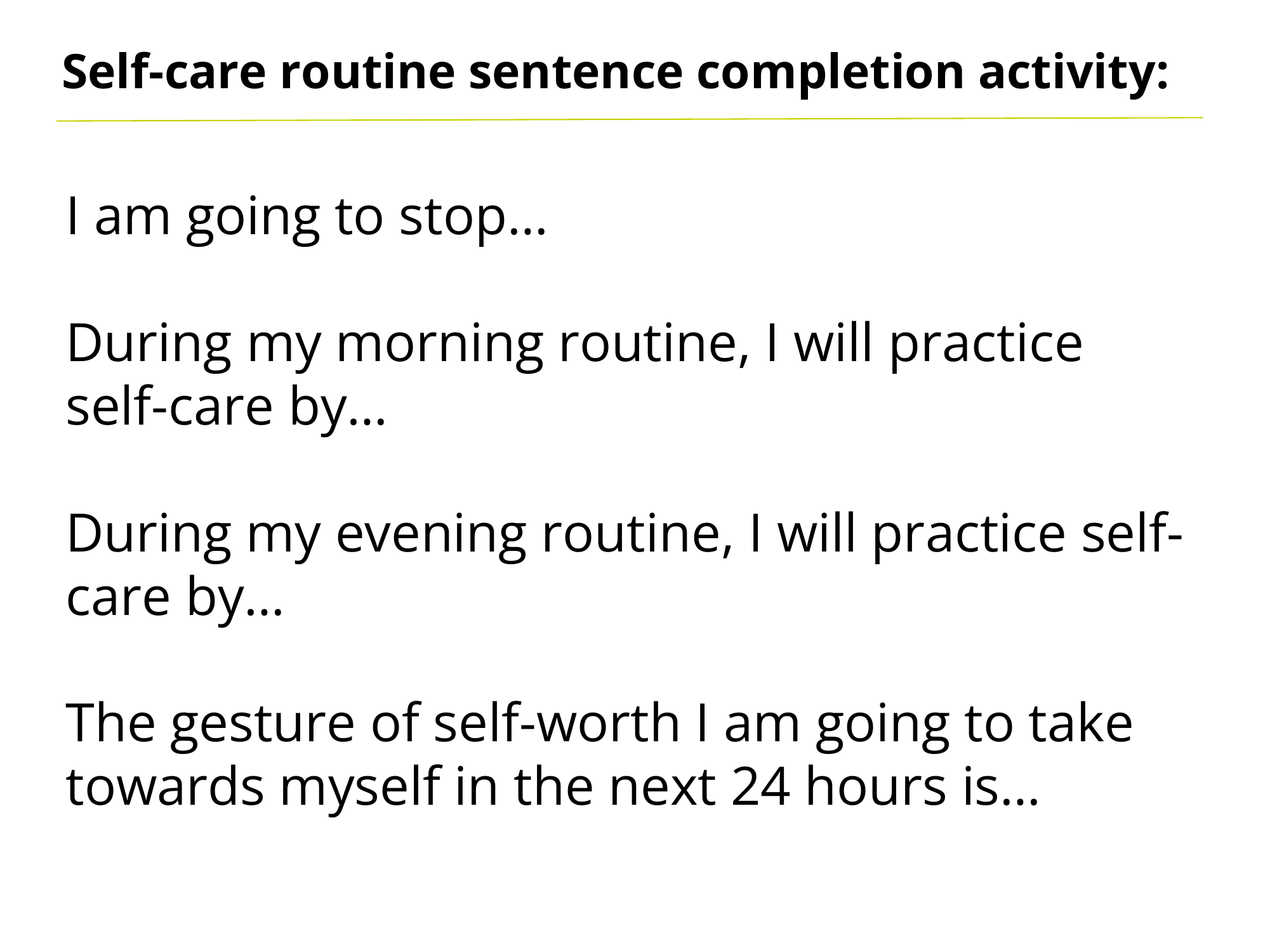

Self-care routine sentence completion activity:

I am going to stop…

During my morning routine, I will practice self-care by…

During my evening routine, I will practice self-care by…

The gesture of self-worth I am going to take towards myself in the next 24 hours is…